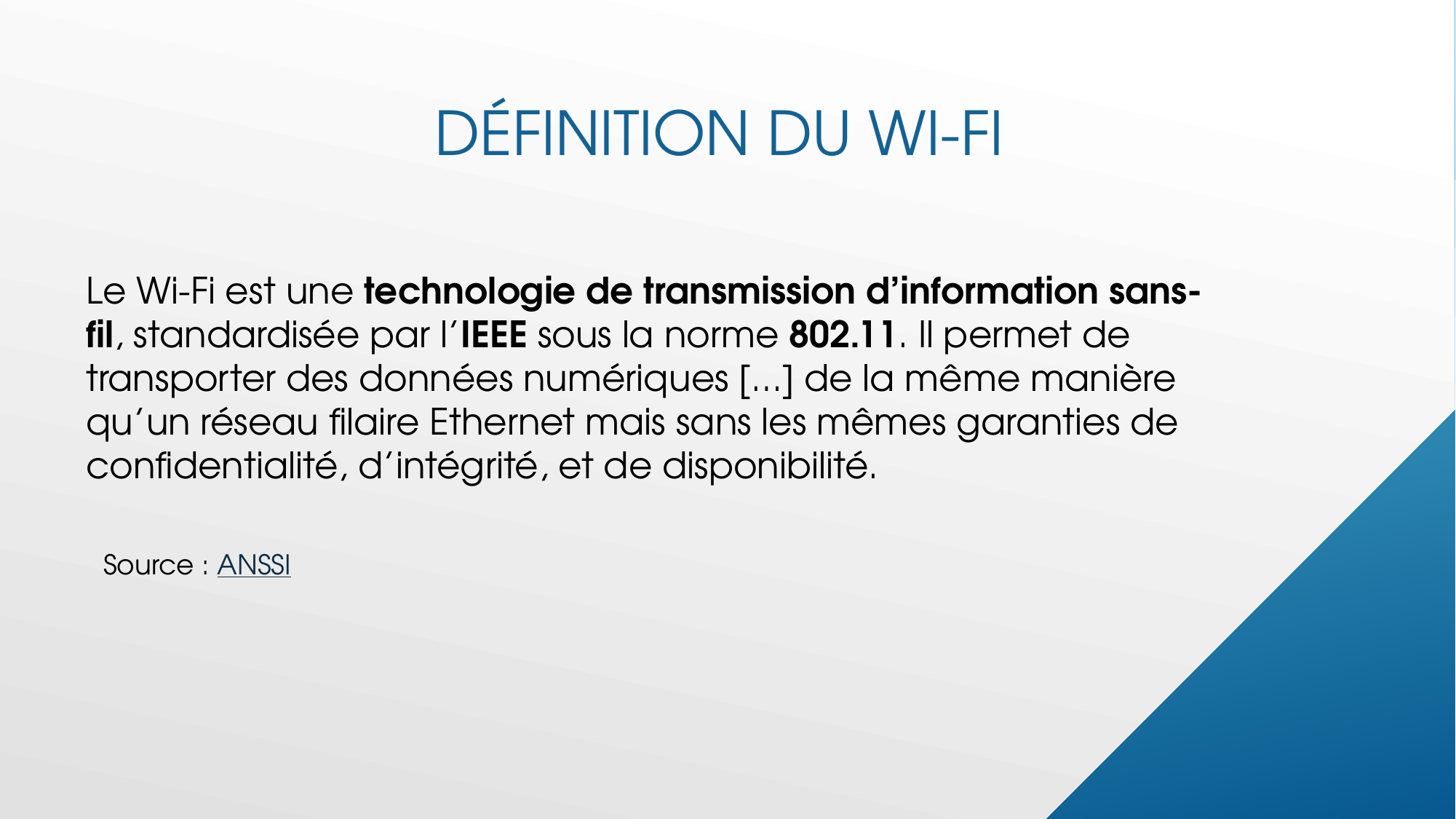

# Définition du Wi-Fi
Le Wi-Fi est une technologie de transmission d’information sans-fil, standardisée par l’IEEE sous la norme 802.11. Il permet de transporter des données numériques […] de la même manière qu’un réseau filaire Ethernet mais sans les mêmes garanties de confidentialité, d’intégrité, et de disponibilité.
Source : ANSSI